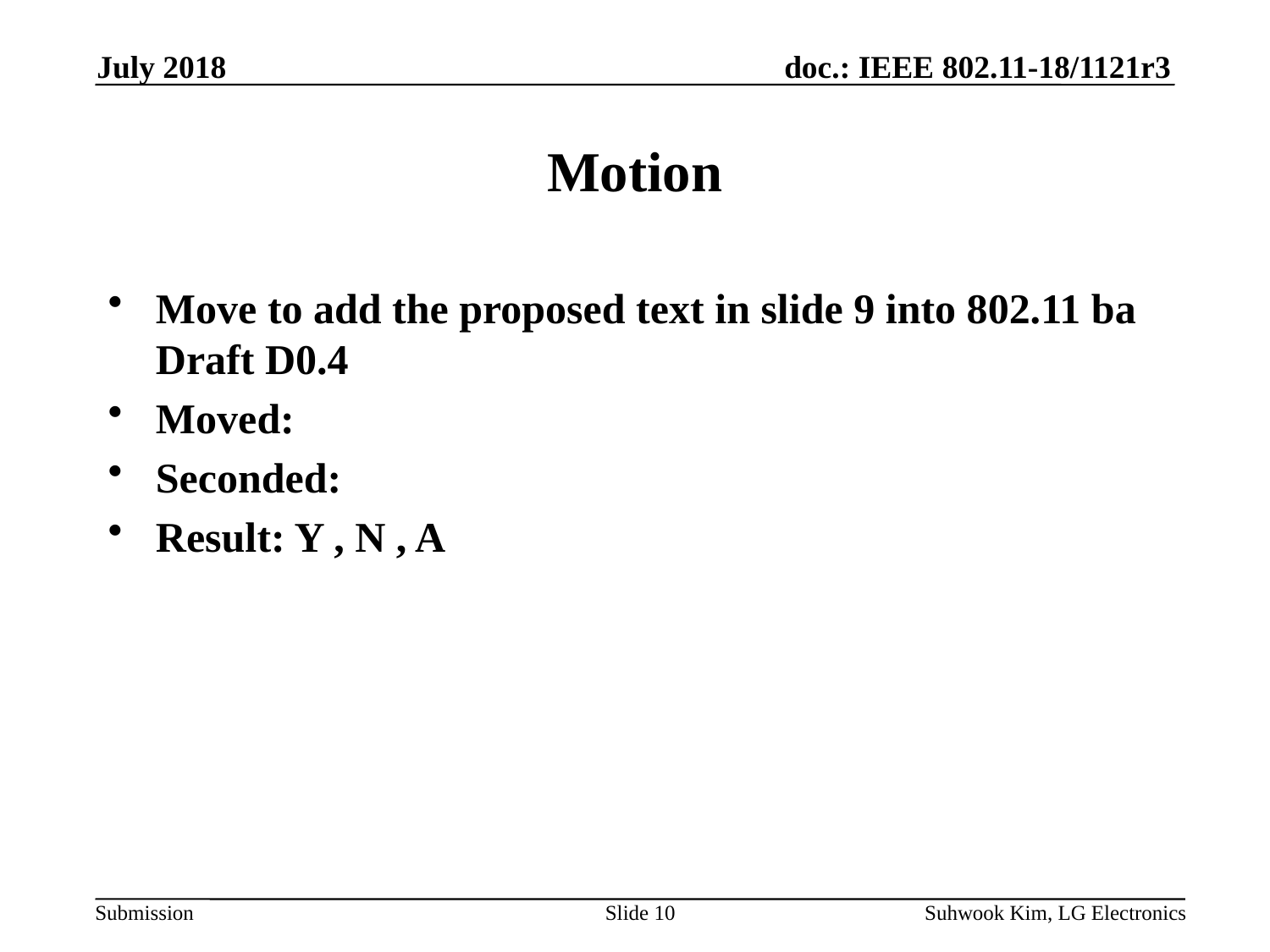

July 2018
# Motion
Move to add the proposed text in slide 9 into 802.11 ba Draft D0.4
Moved:
Seconded:
Result: Y , N , A

Slide 10
Suhwook Kim, LG Electronics